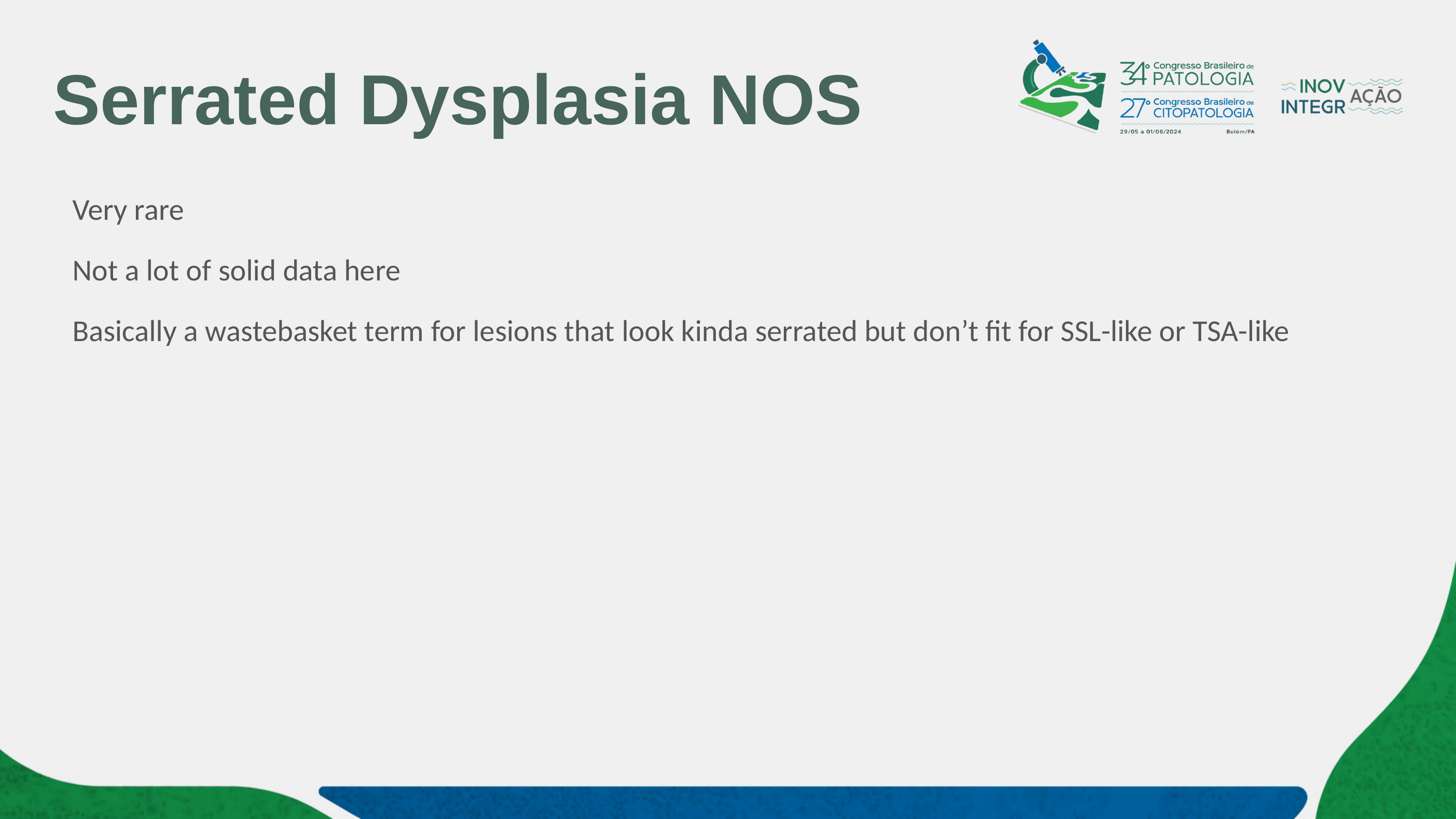

# Serrated Dysplasia NOS
Very rare
Not a lot of solid data here
Basically a wastebasket term for lesions that look kinda serrated but don’t fit for SSL-like or TSA-like